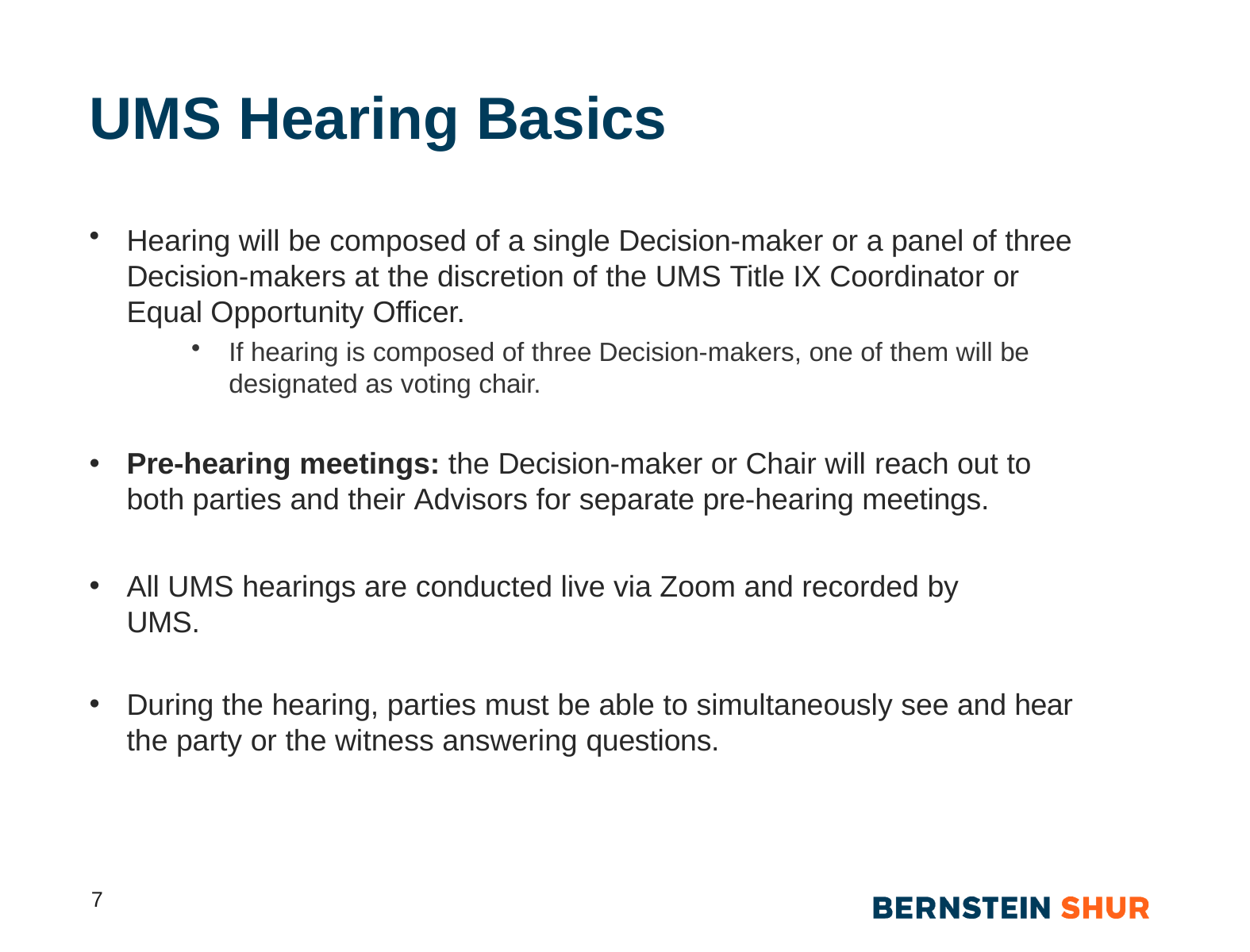

# UMS Hearing Basics
Hearing will be composed of a single Decision-maker or a panel of three Decision-makers at the discretion of the UMS Title IX Coordinator or Equal Opportunity Officer.
If hearing is composed of three Decision-makers, one of them will be designated as voting chair.

Pre-hearing meetings: the Decision-maker or Chair will reach out to both parties and their Advisors for separate pre-hearing meetings.

All UMS hearings are conducted live via Zoom and recorded by UMS.

During the hearing, parties must be able to simultaneously see and hear the party or the witness answering questions.
7